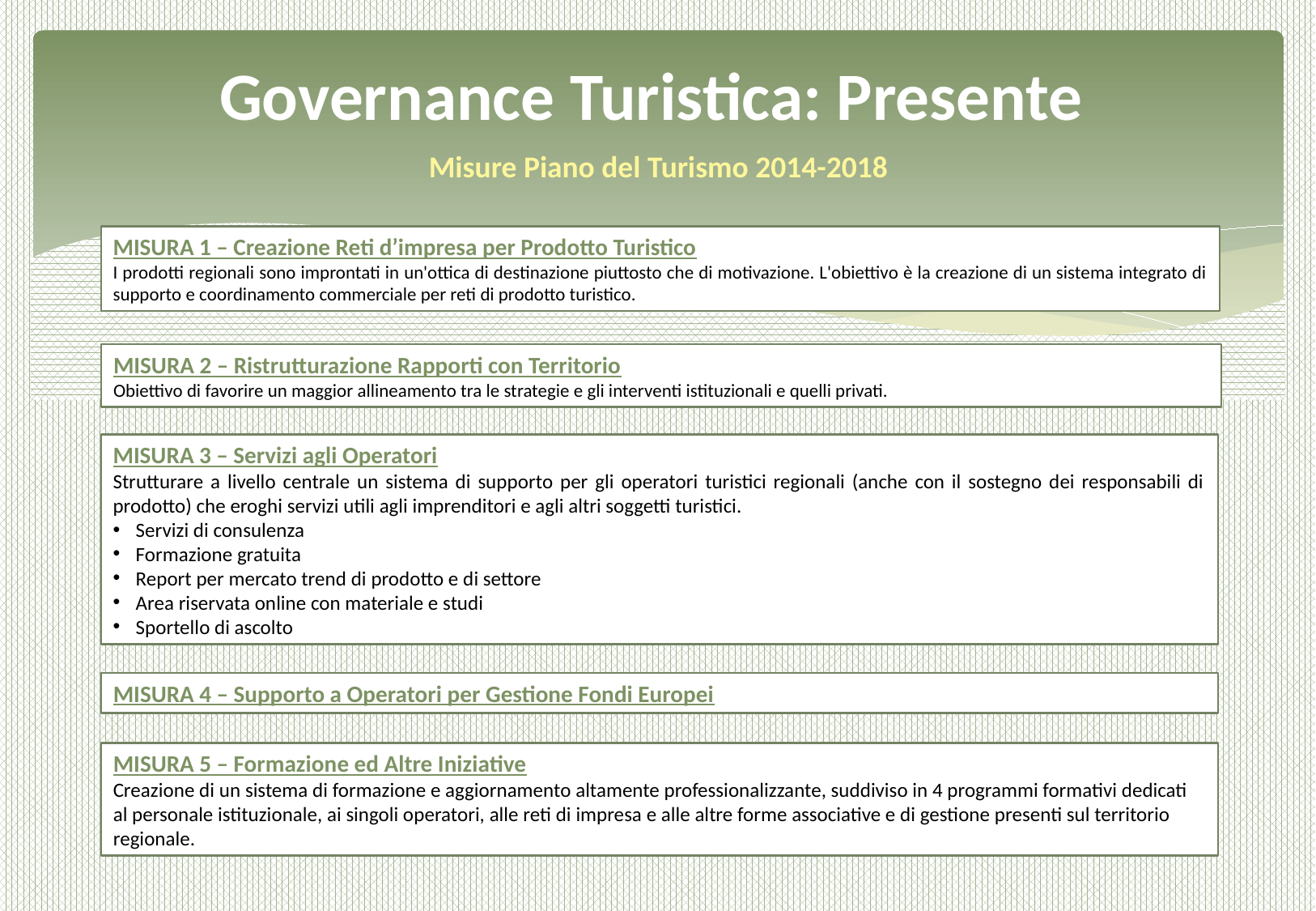

Governance Turistica: Presente
Misure Piano del Turismo 2014-2018
MISURA 1 – Creazione Reti d’impresa per Prodotto Turistico
I prodotti regionali sono improntati in un'ottica di destinazione piuttosto che di motivazione. L'obiettivo è la creazione di un sistema integrato di supporto e coordinamento commerciale per reti di prodotto turistico.
MISURA 2 – Ristrutturazione Rapporti con Territorio
Obiettivo di favorire un maggior allineamento tra le strategie e gli interventi istituzionali e quelli privati.
MISURA 3 – Servizi agli Operatori
Strutturare a livello centrale un sistema di supporto per gli operatori turistici regionali (anche con il sostegno dei responsabili di prodotto) che eroghi servizi utili agli imprenditori e agli altri soggetti turistici.
Servizi di consulenza
Formazione gratuita
Report per mercato trend di prodotto e di settore
Area riservata online con materiale e studi
Sportello di ascolto
MISURA 4 – Supporto a Operatori per Gestione Fondi Europei
MISURA 5 – Formazione ed Altre Iniziative
Creazione di un sistema di formazione e aggiornamento altamente professionalizzante, suddiviso in 4 programmi formativi dedicati al personale istituzionale, ai singoli operatori, alle reti di impresa e alle altre forme associative e di gestione presenti sul territorio regionale.